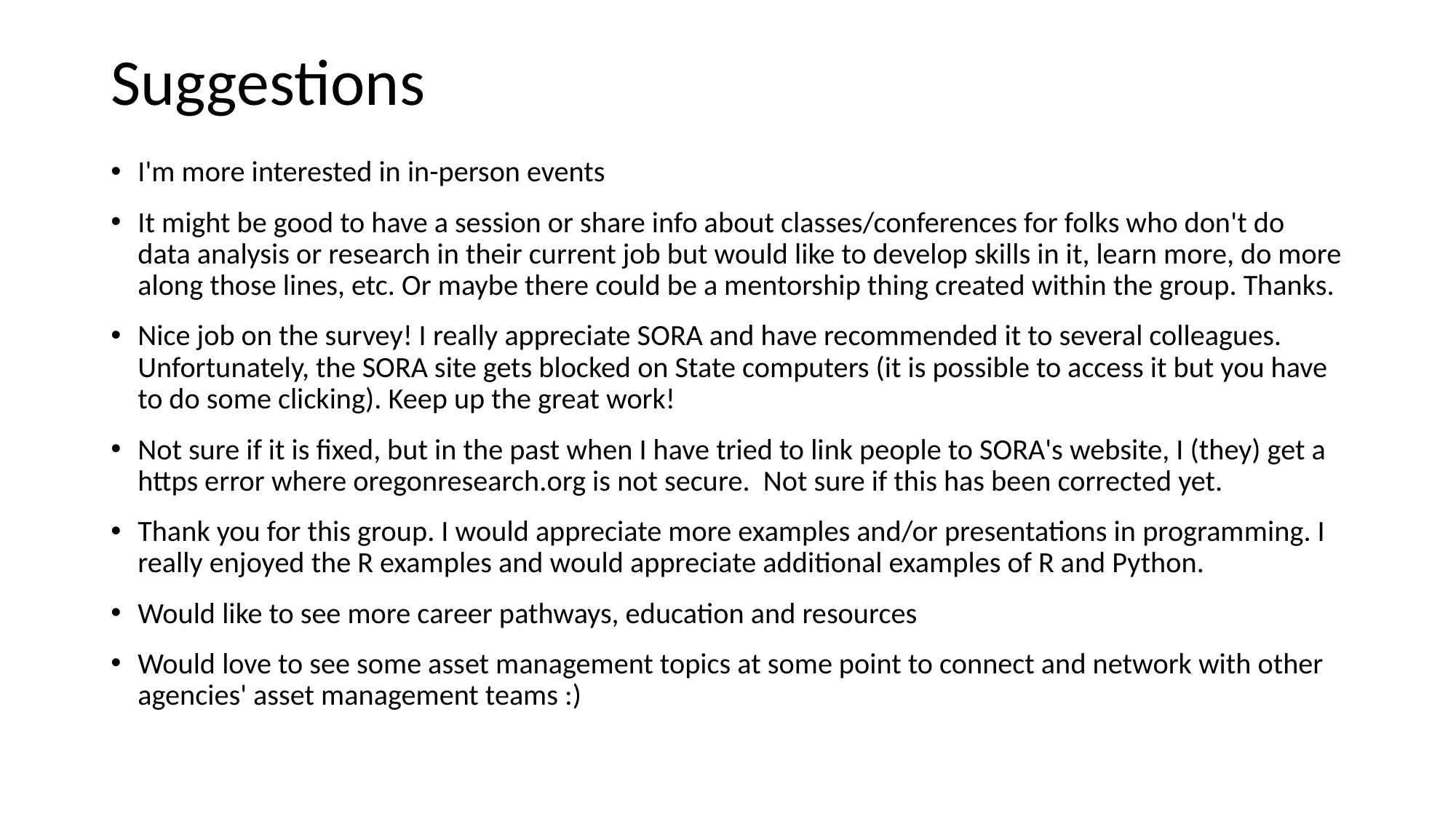

# Suggestions
I'm more interested in in-person events
It might be good to have a session or share info about classes/conferences for folks who don't do data analysis or research in their current job but would like to develop skills in it, learn more, do more along those lines, etc. Or maybe there could be a mentorship thing created within the group. Thanks.
Nice job on the survey! I really appreciate SORA and have recommended it to several colleagues. Unfortunately, the SORA site gets blocked on State computers (it is possible to access it but you have to do some clicking). Keep up the great work!
Not sure if it is fixed, but in the past when I have tried to link people to SORA's website, I (they) get a https error where oregonresearch.org is not secure.  Not sure if this has been corrected yet.
Thank you for this group. I would appreciate more examples and/or presentations in programming. I really enjoyed the R examples and would appreciate additional examples of R and Python.
Would like to see more career pathways, education and resources
Would love to see some asset management topics at some point to connect and network with other agencies' asset management teams :)